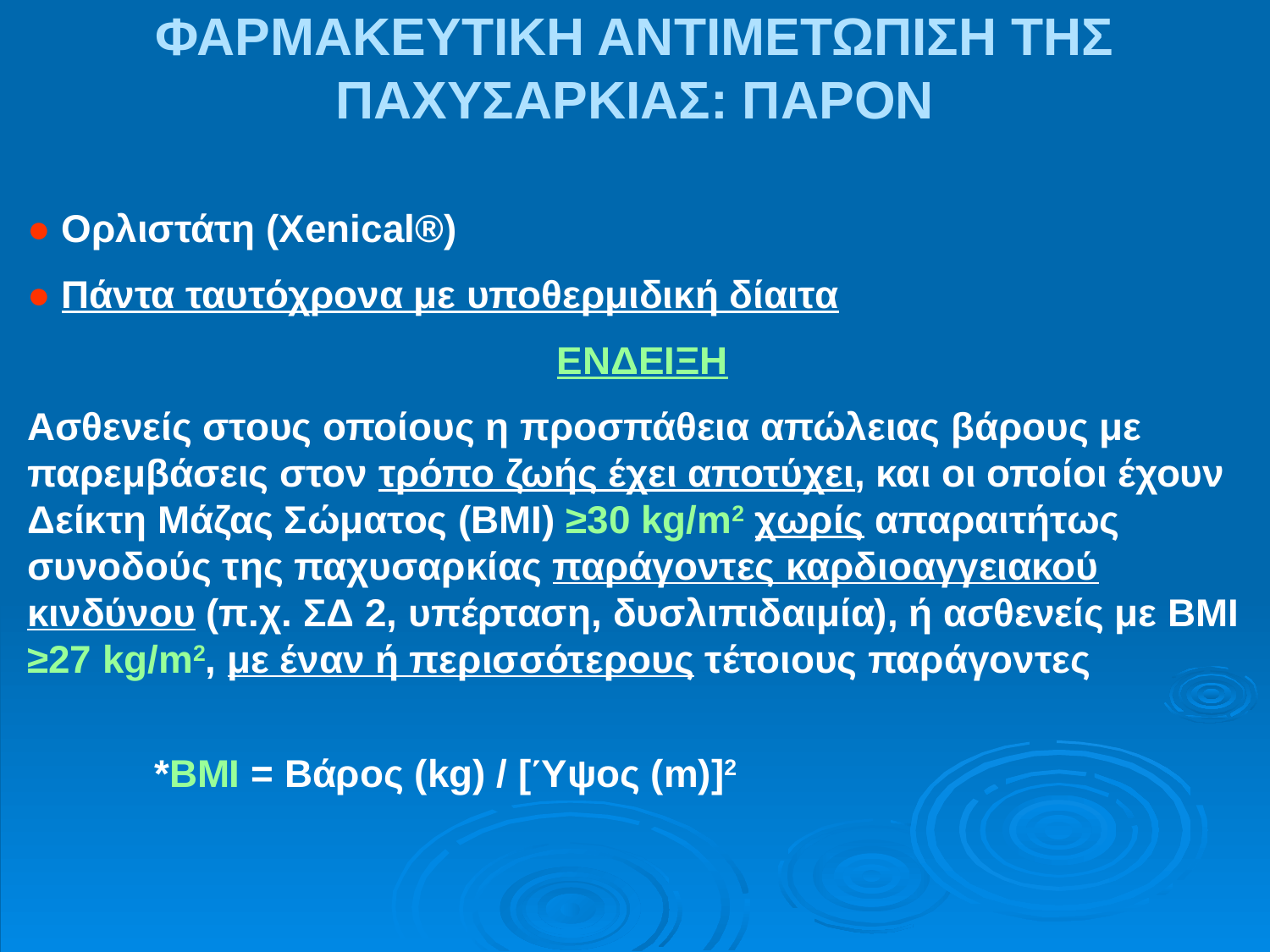

ΦΑΡΜΑΚΕΥΤΙΚΗ ΑΝΤΙΜΕΤΩΠΙΣΗ ΤΗΣ ΠΑΧΥΣΑΡΚΙΑΣ: ΠΑΡΟΝ
● Ορλιστάτη (Xenical®)
● Πάντα ταυτόχρονα με υποθερμιδική δίαιτα
ΕΝΔΕΙΞΗ
Ασθενείς στους οποίους η προσπάθεια απώλειας βάρους με παρεμβάσεις στον τρόπο ζωής έχει αποτύχει, και οι οποίοι έχουν Δείκτη Μάζας Σώματος (BMI) ≥30 kg/m2 χωρίς απαραιτήτως συνοδούς της παχυσαρκίας παράγοντες καρδιοαγγειακού κινδύνου (π.χ. ΣΔ 2, υπέρταση, δυσλιπιδαιμία), ή ασθενείς με BMI ≥27 kg/m2, με έναν ή περισσότερους τέτοιους παράγοντες

	*ΒΜΙ = Βάρος (kg) / [Ύψος (m)]2